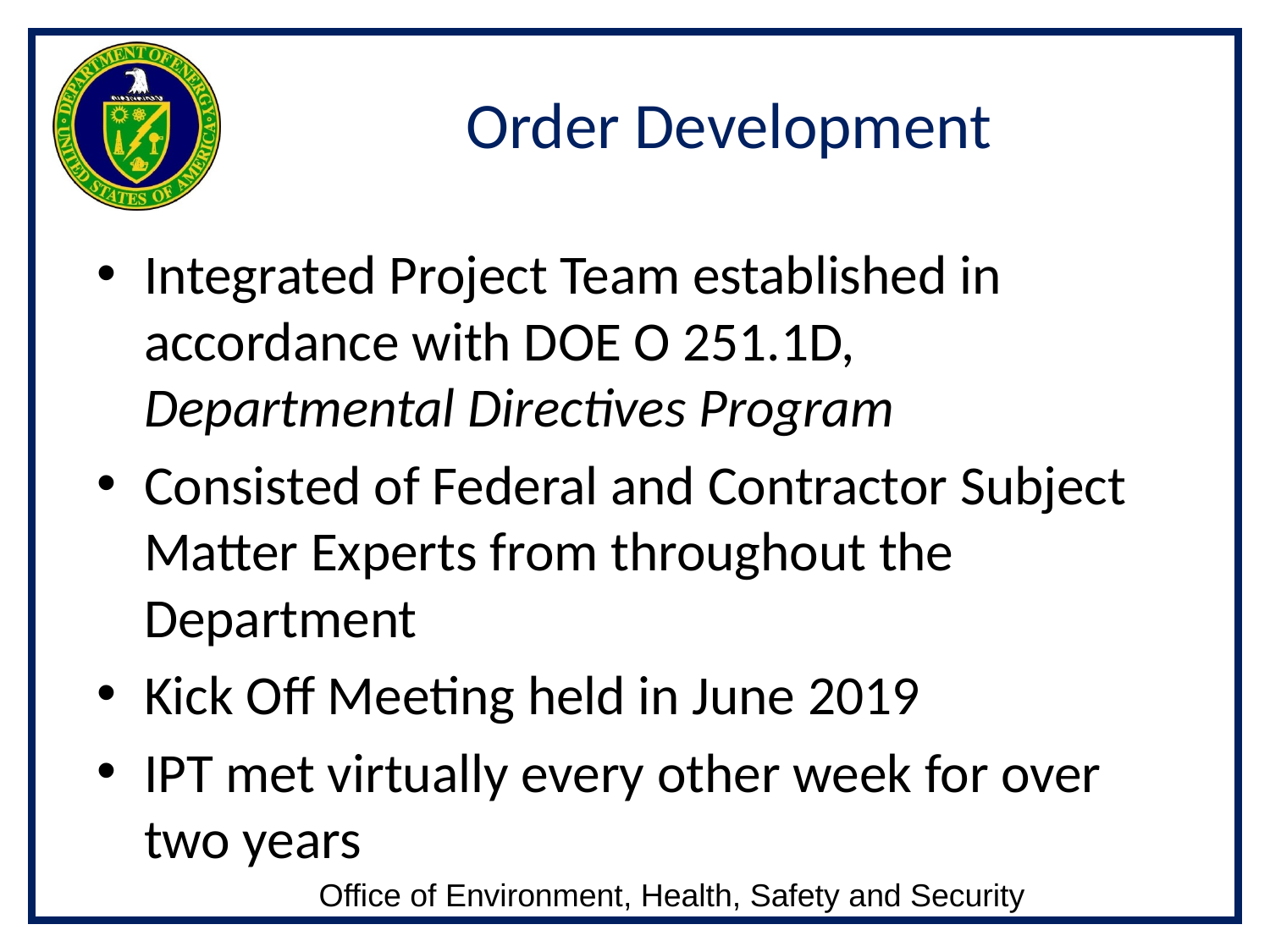

# Order Development
Integrated Project Team established in accordance with DOE O 251.1D, Departmental Directives Program
Consisted of Federal and Contractor Subject Matter Experts from throughout the Department
Kick Off Meeting held in June 2019
IPT met virtually every other week for over two years